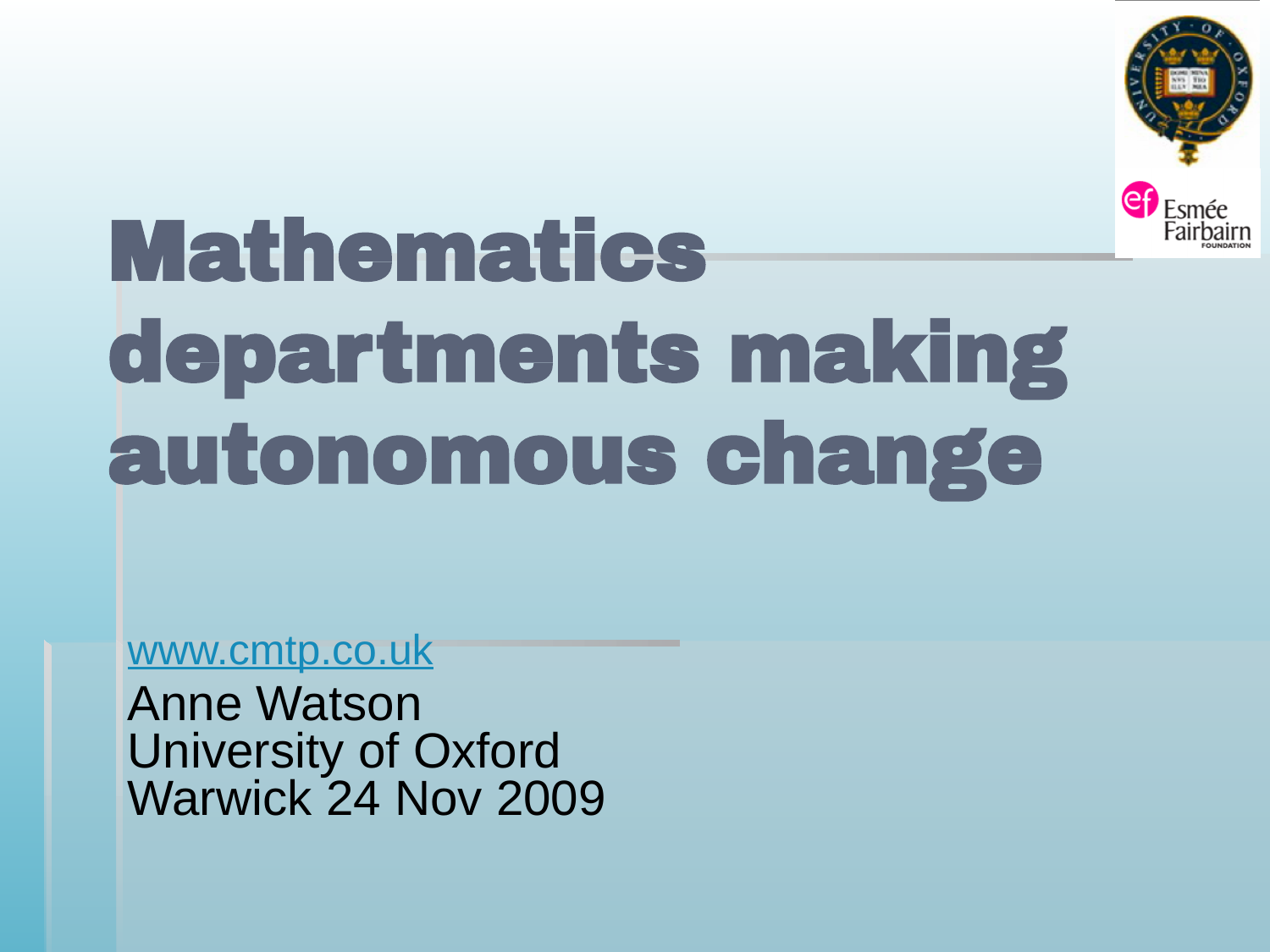

Mathematics departments making autonomous change
www.cmtp.co.uk
Anne Watson
University of Oxford
Warwick 24 Nov 2009